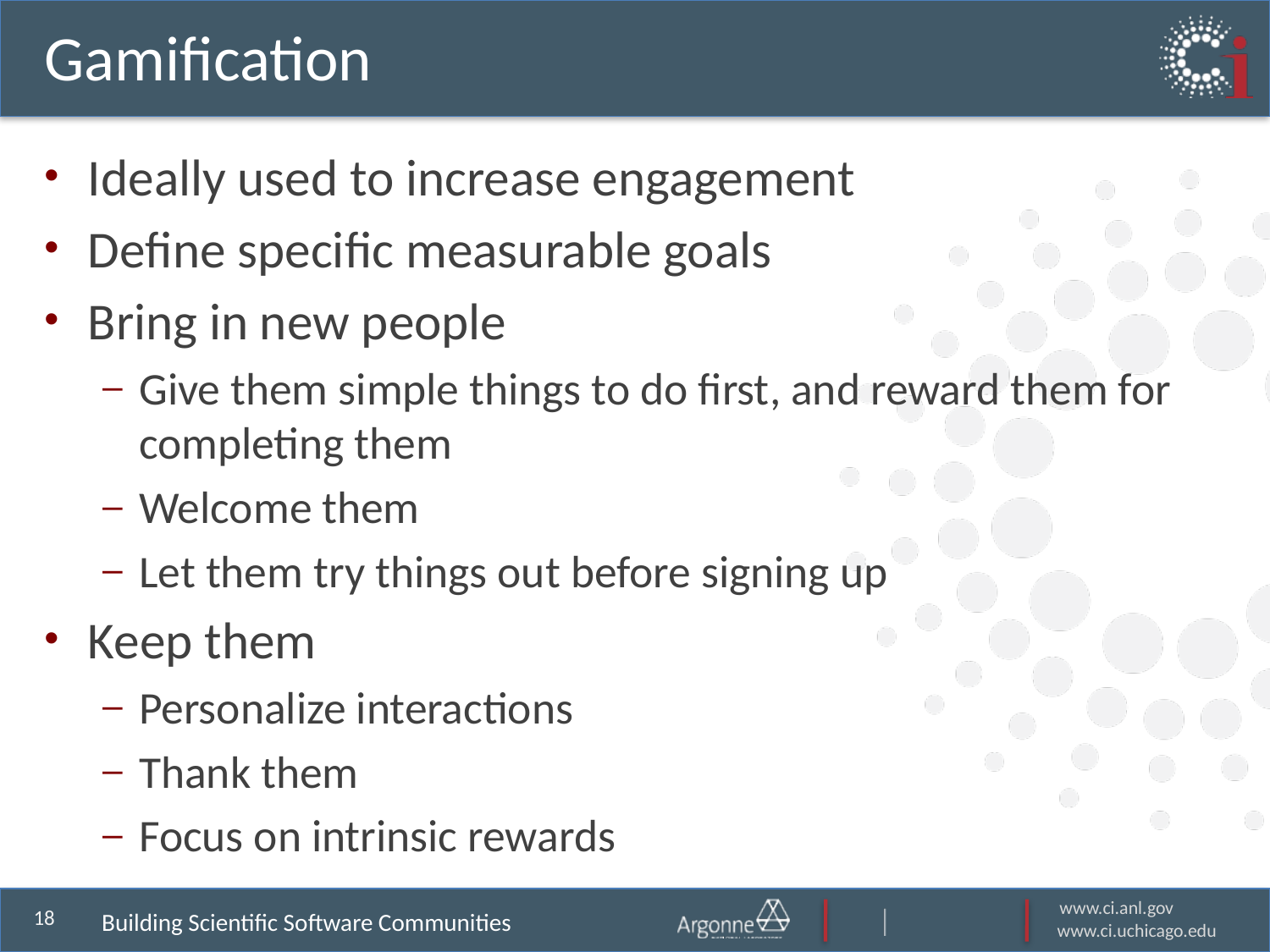

# Gamification
Ideally used to increase engagement
Define specific measurable goals
Bring in new people
Give them simple things to do first, and reward them for completing them
Welcome them
Let them try things out before signing up
Keep them
Personalize interactions
Thank them
Focus on intrinsic rewards
Building Scientific Software Communities